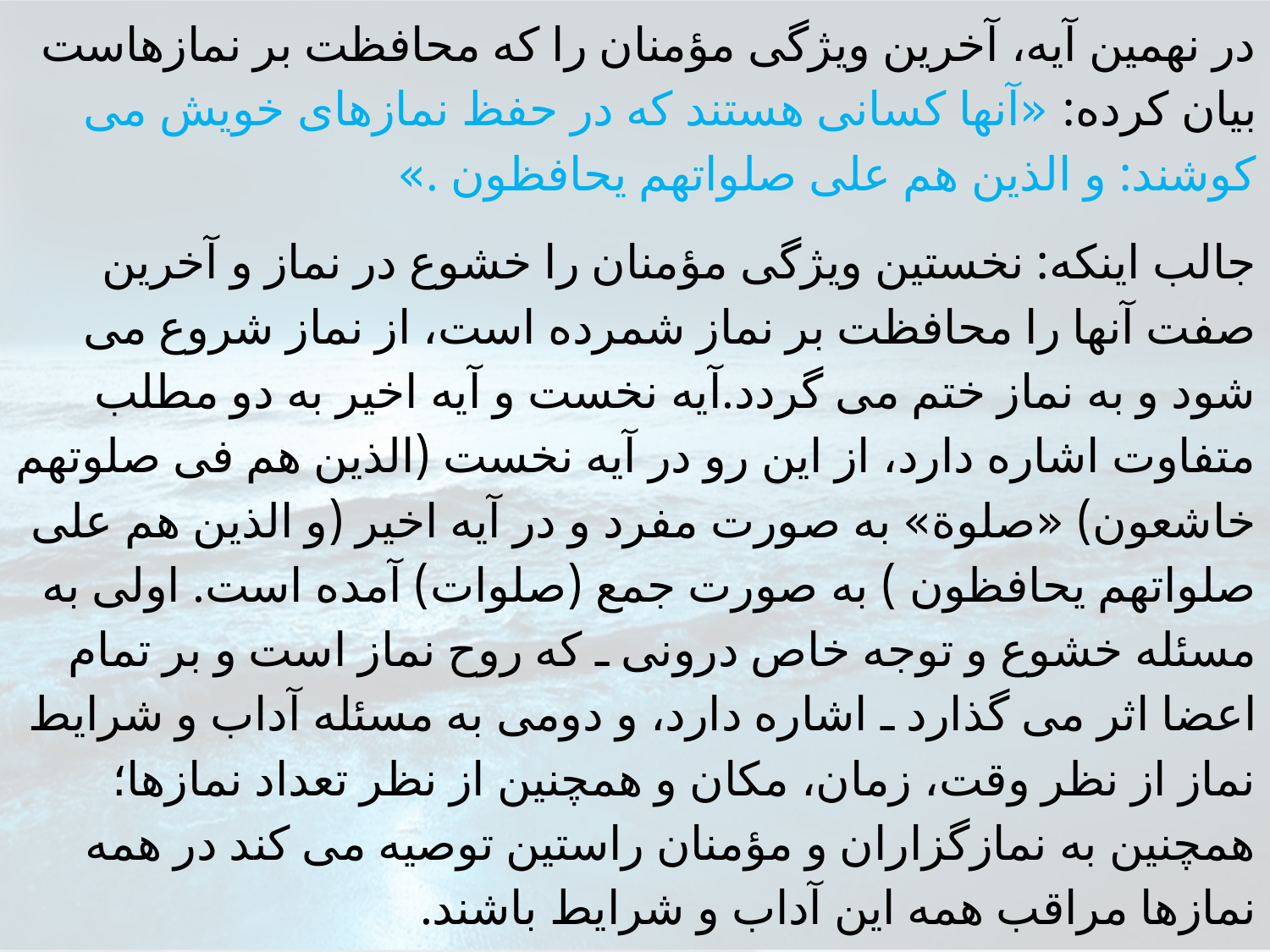

در نهمين آيه، آخرين ويژگى مؤمنان را كه محافظت بر نمازهاست بيان كرده: «آنها كسانى هستند كه در حفظ نمازهاى خويش مى كوشند: و الذين هم على صلواتهم يحافظون .»
جالب اينكه: نخستين ويژگى مؤمنان را خشوع در نماز و آخرين صفت آنها را محافظت بر نماز شمرده است، از نماز شروع مى شود و به نماز ختم مى گردد.آيه نخست و آيه اخير به دو مطلب متفاوت اشاره دارد، از اين رو در آيه نخست (الذين هم فى صلوتهم خاشعون) «صلوة» به صورت مفرد و در آيه اخير (و الذين هم على صلواتهم يحافظون ) به صورت جمع (صلوات) آمده است. اولى به مسئله خشوع و توجه خاص درونى ـ كه روح نماز است و بر تمام اعضا اثر مى گذارد ـ اشاره دارد، و دومى به مسئله آداب و شرايط نماز از نظر وقت، زمان، مكان و همچنين از نظر تعداد نمازها؛ همچنين به نمازگزاران و مؤمنان راستين توصيه مى كند در همه نمازها مراقب همه اين آداب و شرايط باشند.